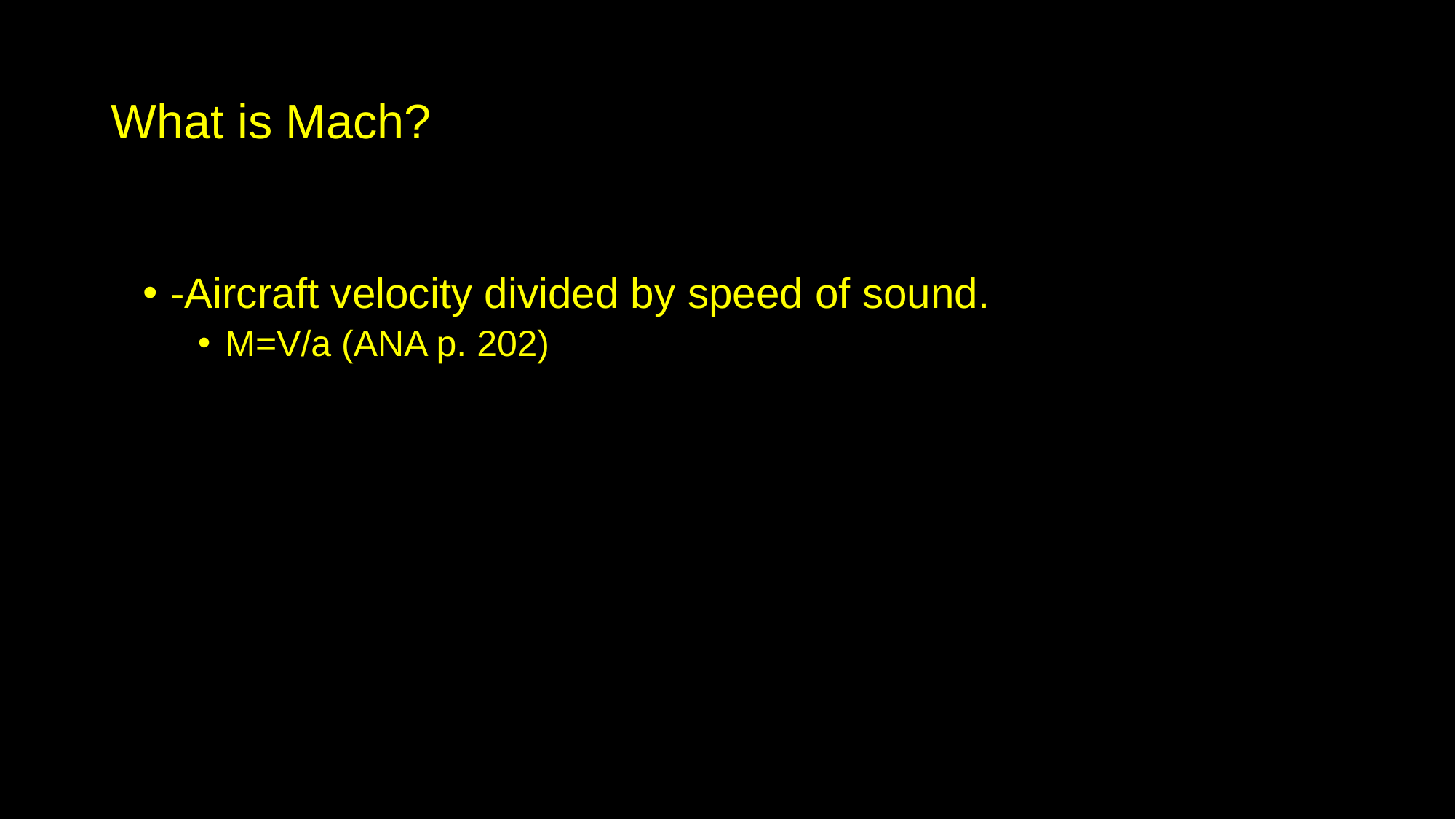

# What is Mach?
-Aircraft velocity divided by speed of sound.
M=V/a (ANA p. 202)